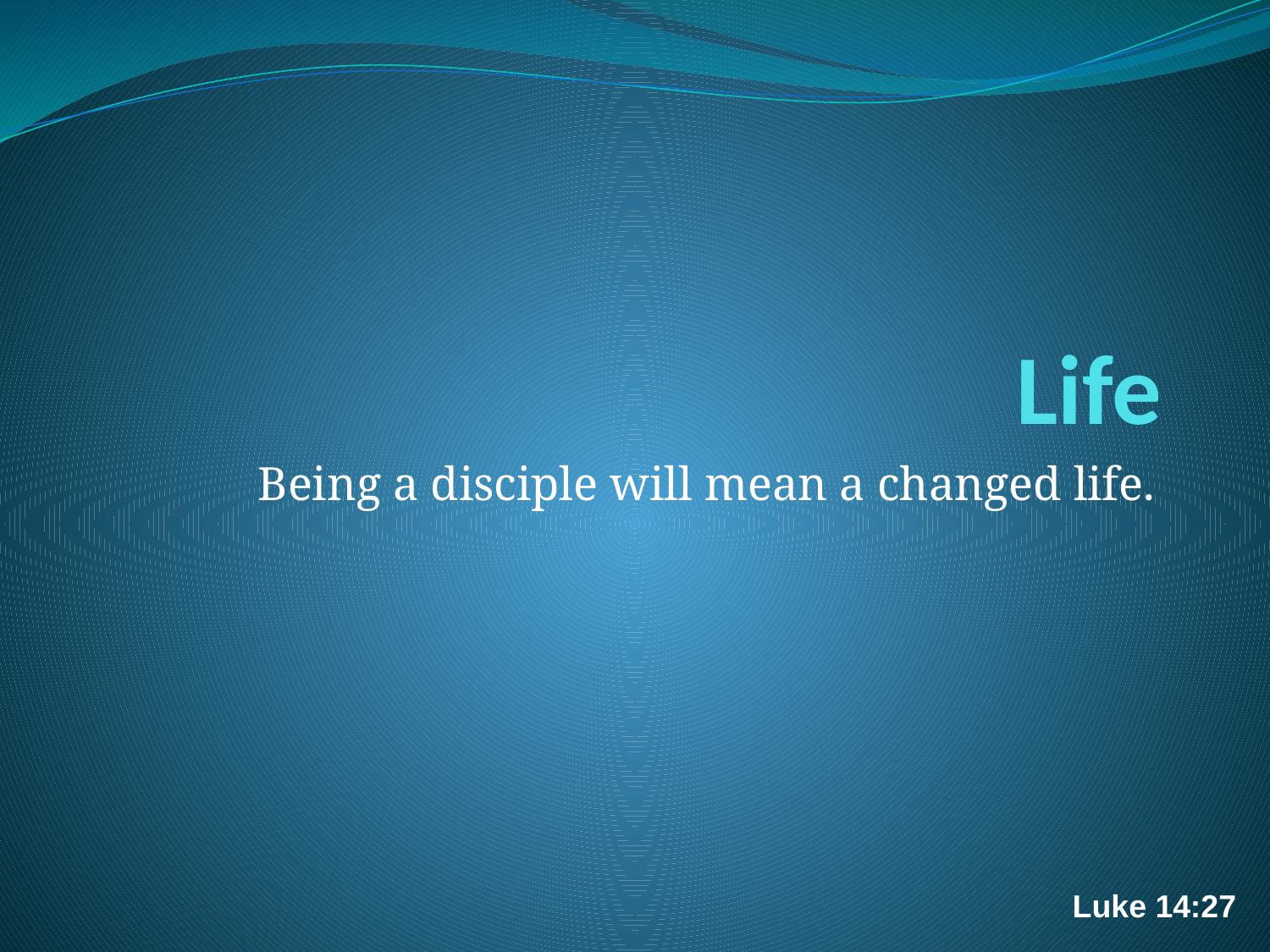

# Life
Being a disciple will mean a changed life.
Luke 14:27